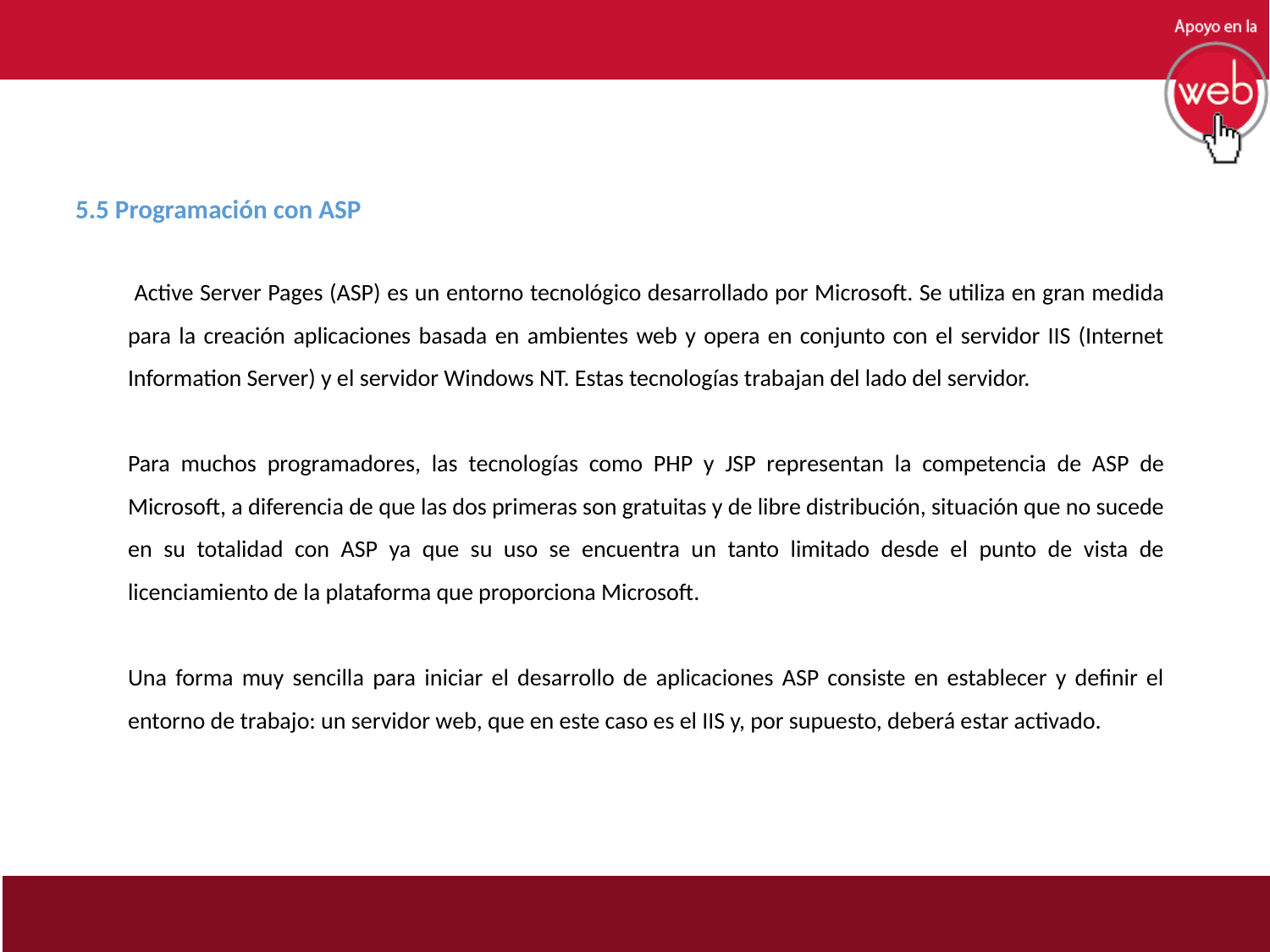

5.5 Programación con ASP
 Active Server Pages (ASP) es un entorno tecnológico desarrollado por Microsoft. Se utiliza en gran medida para la creación aplicaciones basada en ambientes web y opera en conjunto con el servidor IIS (Internet Information Server) y el servidor Windows NT. Estas tecnologías trabajan del lado del servidor.

Para muchos programadores, las tecnologías como PHP y JSP representan la competencia de ASP de Microsoft, a diferencia de que las dos primeras son gratuitas y de libre distribución, situación que no sucede en su totalidad con ASP ya que su uso se encuentra un tanto limitado desde el punto de vista de licenciamiento de la plataforma que proporciona Microsoft.

Una forma muy sencilla para iniciar el desarrollo de aplicaciones ASP consiste en establecer y definir el entorno de trabajo: un servidor web, que en este caso es el IIS y, por supuesto, deberá estar activado.